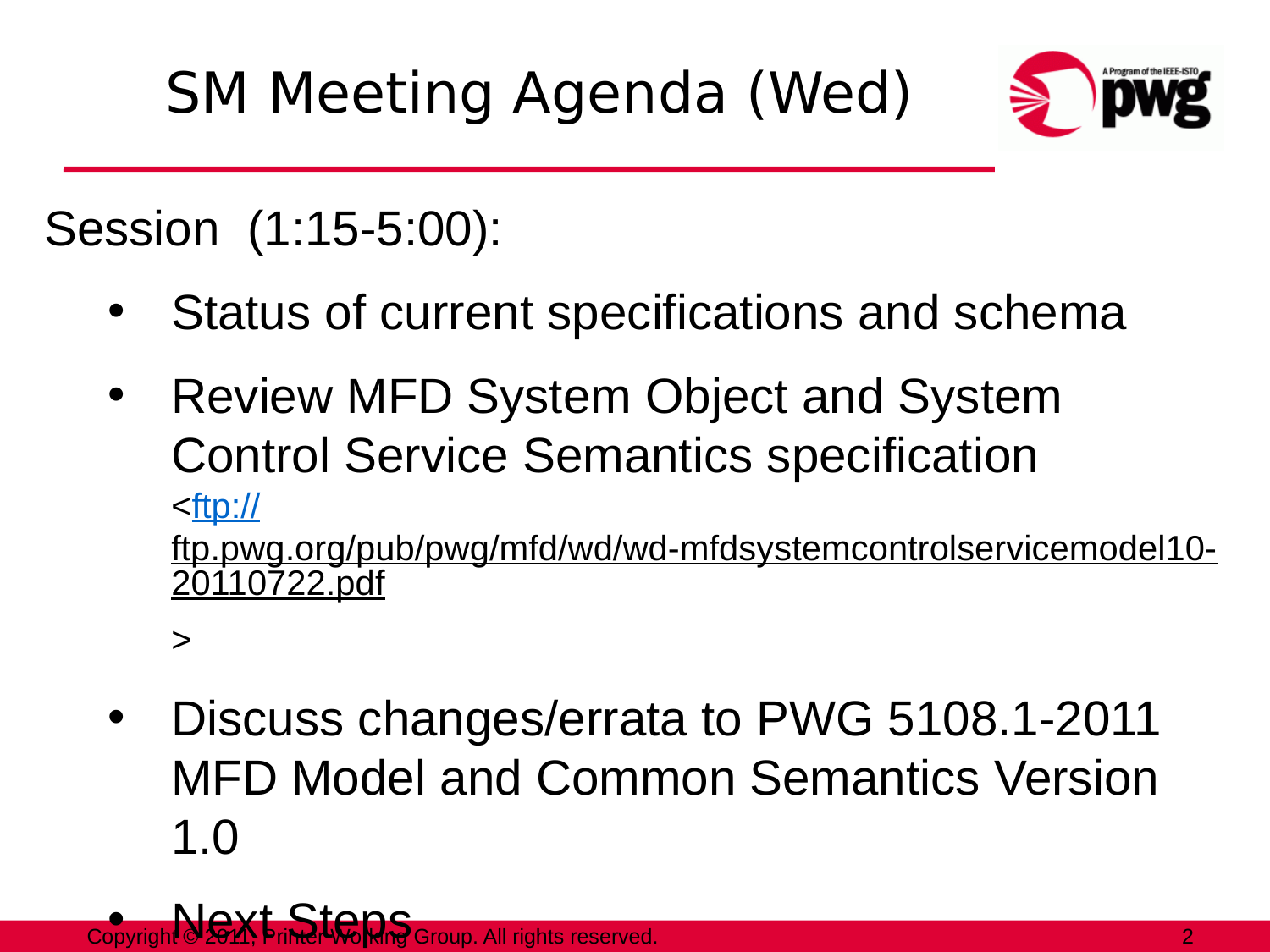

# SM Meeting Agenda (Wed)
Session  (1:15-5:00):
Status of current specifications and schema
Review MFD System Object and System Control Service Semantics specification
<ftp://ftp.pwg.org/pub/pwg/mfd/wd/wd-mfdsystemcontrolservicemodel10-20110722.pdf>
Discuss changes/errata to PWG 5108.1-2011 MFD Model and Common Semantics Version 1.0
Next Steps
Copyright © 2011, Printer Working Group. All rights reserved.
2